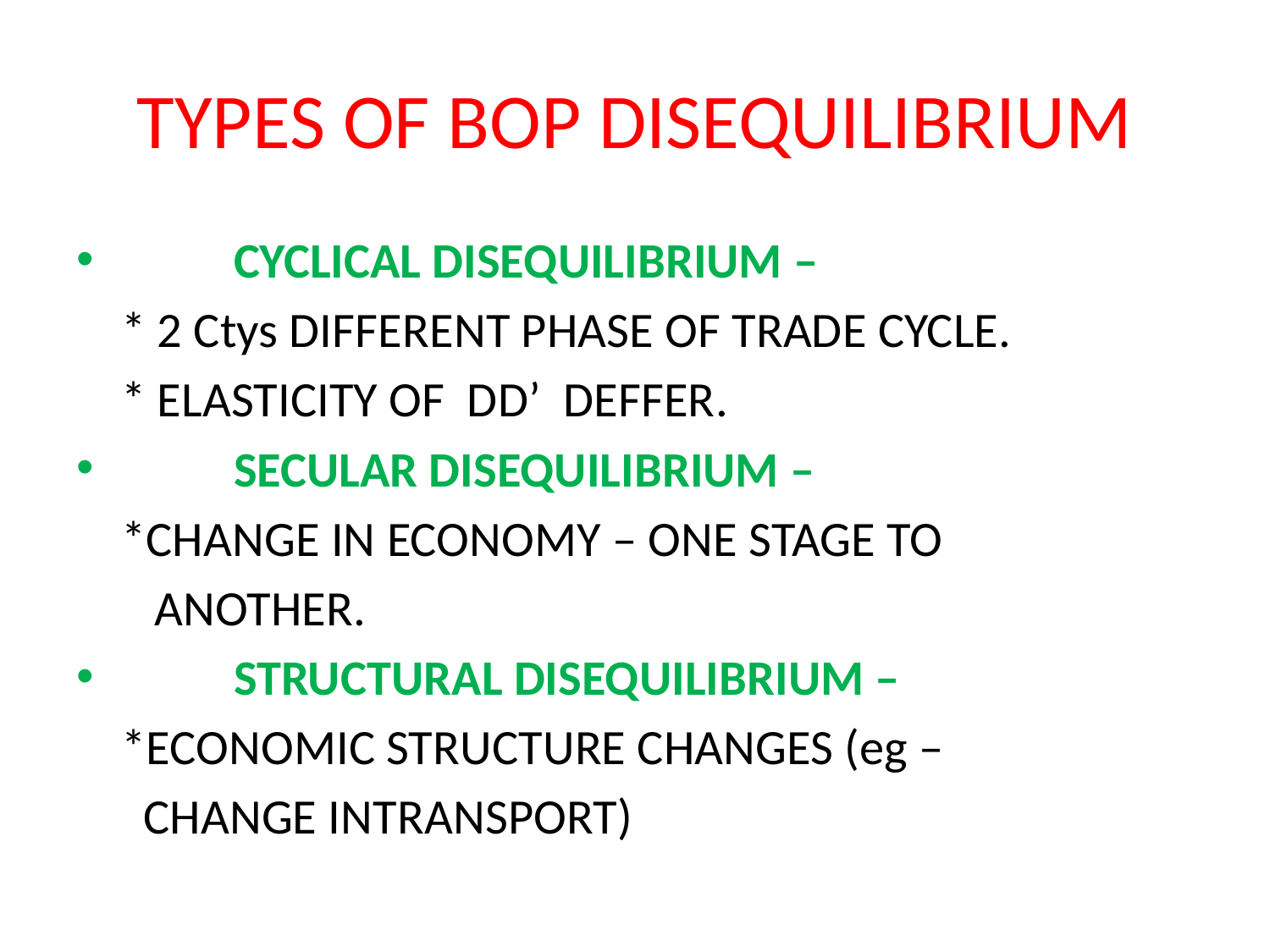

# TYPES OF BOP DISEQUILIBRIUM
          CYCLICAL DISEQUILIBRIUM –
	* 2 Ctys DIFFERENT PHASE OF TRADE CYCLE.
	* ELASTICITY OF  DD’  DEFFER.
          SECULAR DISEQUILIBRIUM –
	*CHANGE IN ECONOMY – ONE STAGE TO
       ANOTHER.
          STRUCTURAL DISEQUILIBRIUM –
	*ECONOMIC STRUCTURE CHANGES (eg –
      CHANGE INTRANSPORT)